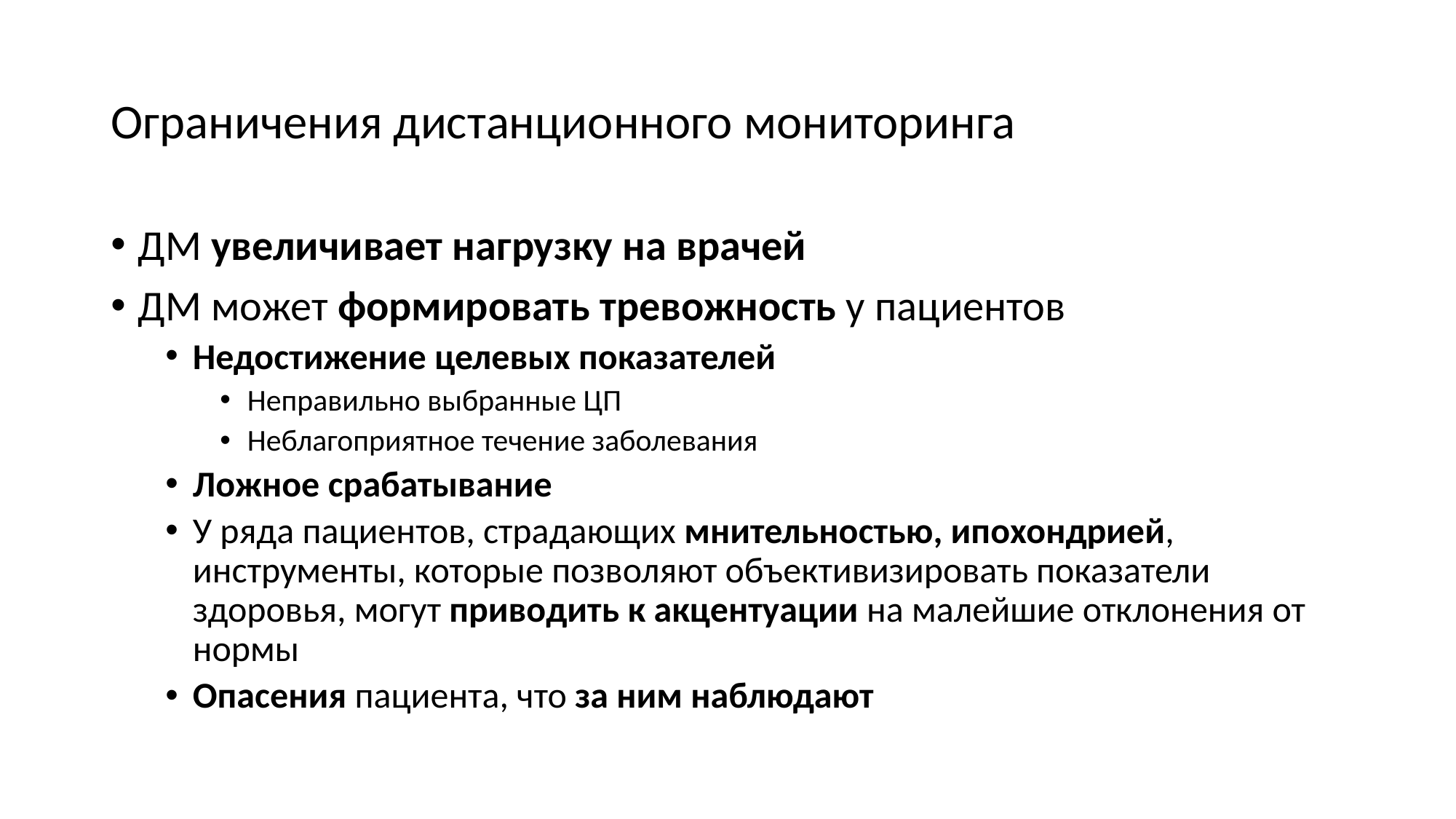

# Ограничения дистанционного мониторинга
ДМ увеличивает нагрузку на врачей
ДМ может формировать тревожность у пациентов
Недостижение целевых показателей
Неправильно выбранные ЦП
Неблагоприятное течение заболевания
Ложное срабатывание
У ряда пациентов, страдающих мнительностью, ипохондрией, инструменты, которые позволяют объективизировать показатели здоровья, могут приводить к акцентуации на малейшие отклонения от нормы
Опасения пациента, что за ним наблюдают